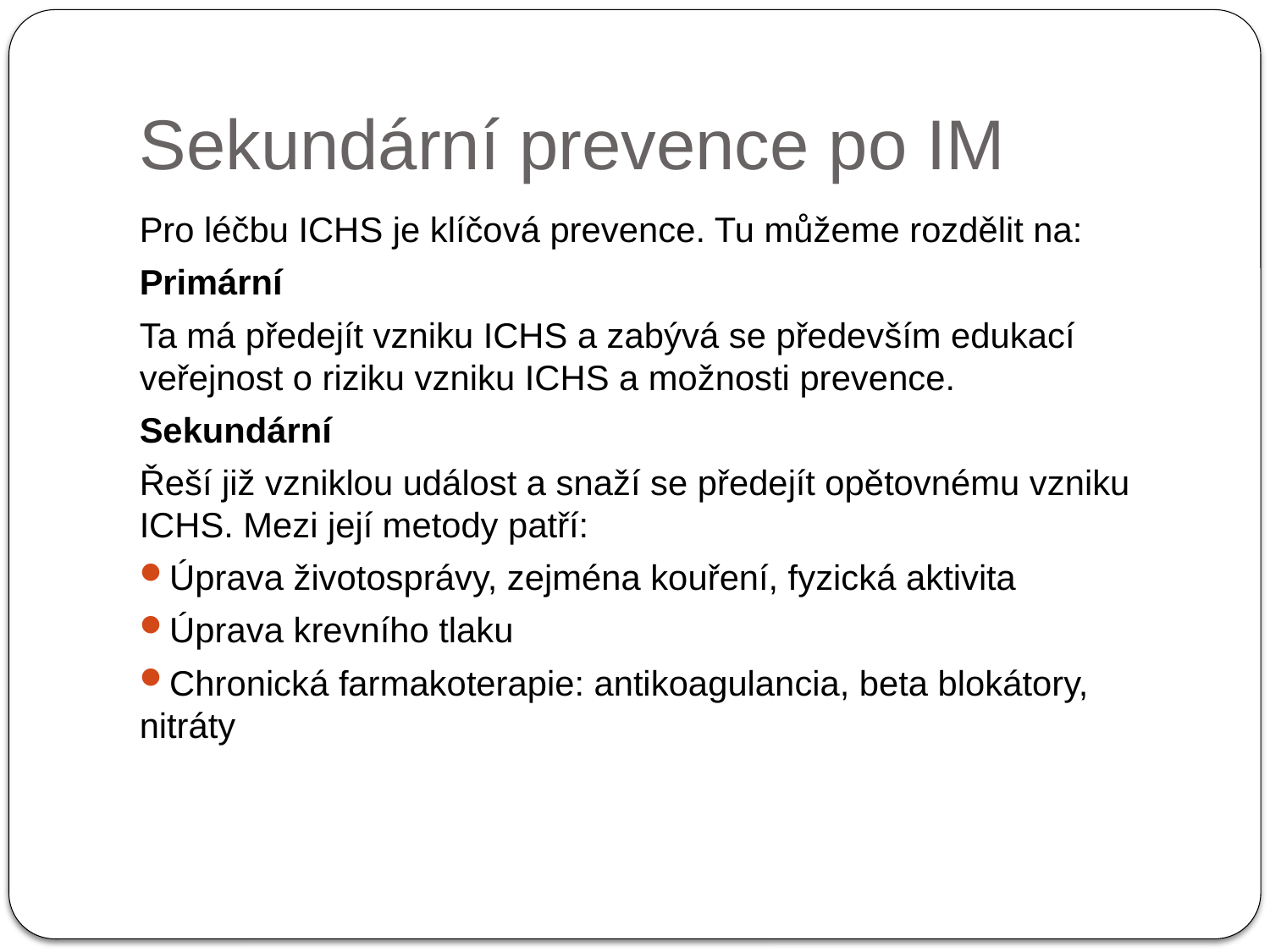

# Sekundární prevence po IM
Pro léčbu ICHS je klíčová prevence. Tu můžeme rozdělit na:
Primární
Ta má předejít vzniku ICHS a zabývá se především edukací veřejnost o riziku vzniku ICHS a možnosti prevence.
Sekundární
Řeší již vzniklou událost a snaží se předejít opětovnému vzniku ICHS. Mezi její metody patří:
Úprava životosprávy, zejména kouření, fyzická aktivita
Úprava krevního tlaku
Chronická farmakoterapie: antikoagulancia, beta blokátory, nitráty